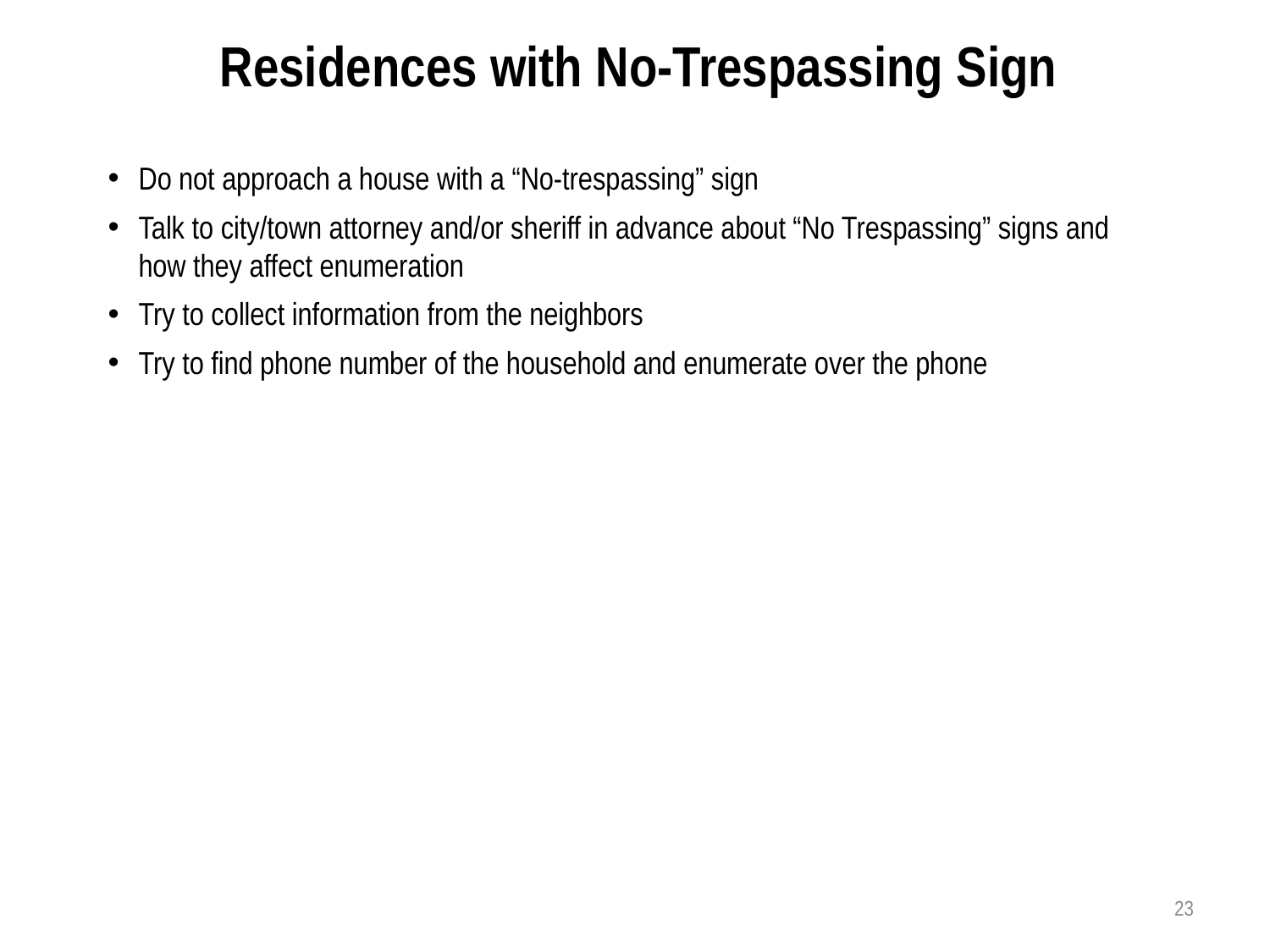

Residences with No-Trespassing Sign
Do not approach a house with a “No-trespassing” sign
Talk to city/town attorney and/or sheriff in advance about “No Trespassing” signs and how they affect enumeration
Try to collect information from the neighbors
Try to find phone number of the household and enumerate over the phone

23